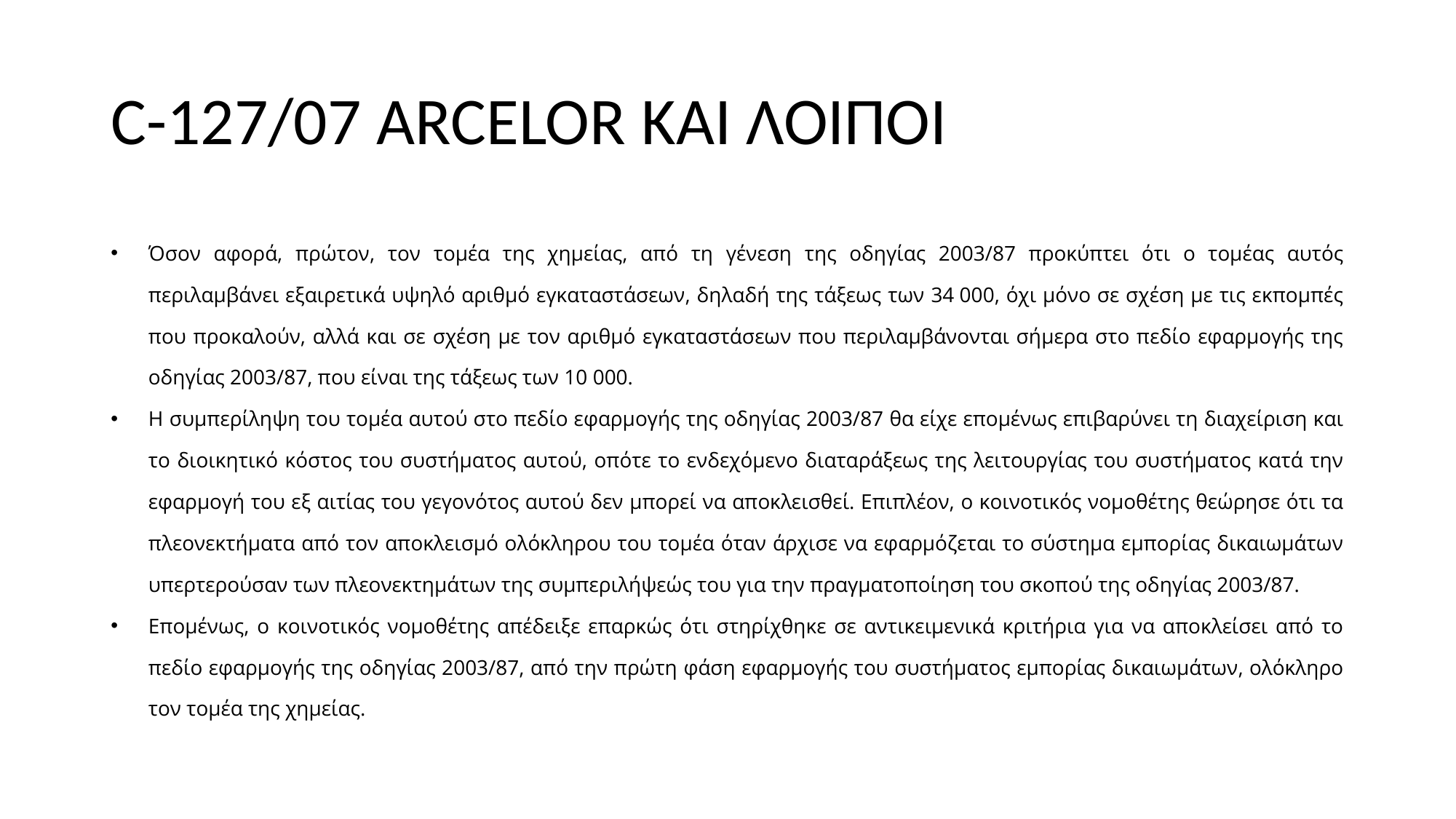

# C-127/07 ARCELOR ΚΑΙ ΛΟΙΠΟΙ
Όσον αφορά, πρώτον, τον τομέα της χημείας, από τη γένεση της οδηγίας 2003/87 προκύπτει ότι ο τομέας αυτός περιλαμβάνει εξαιρετικά υψηλό αριθμό εγκαταστάσεων, δηλαδή της τάξεως των 34 000, όχι μόνο σε σχέση με τις εκπομπές που προκαλούν, αλλά και σε σχέση με τον αριθμό εγκαταστάσεων που περιλαμβάνονται σήμερα στο πεδίο εφαρμογής της οδηγίας 2003/87, που είναι της τάξεως των 10 000.
Η συμπερίληψη του τομέα αυτού στο πεδίο εφαρμογής της οδηγίας 2003/87 θα είχε επομένως επιβαρύνει τη διαχείριση και το διοικητικό κόστος του συστήματος αυτού, οπότε το ενδεχόμενο διαταράξεως της λειτουργίας του συστήματος κατά την εφαρμογή του εξ αιτίας του γεγονότος αυτού δεν μπορεί να αποκλεισθεί. Επιπλέον, ο κοινοτικός νομοθέτης θεώρησε ότι τα πλεονεκτήματα από τον αποκλεισμό ολόκληρου του τομέα όταν άρχισε να εφαρμόζεται το σύστημα εμπορίας δικαιωμάτων υπερτερούσαν των πλεονεκτημάτων της συμπεριλήψεώς του για την πραγματοποίηση του σκοπού της οδηγίας 2003/87.
Επομένως, ο κοινοτικός νομοθέτης απέδειξε επαρκώς ότι στηρίχθηκε σε αντικειμενικά κριτήρια για να αποκλείσει από το πεδίο εφαρμογής της οδηγίας 2003/87, από την πρώτη φάση εφαρμογής του συστήματος εμπορίας δικαιωμάτων, ολόκληρο τον τομέα της χημείας.